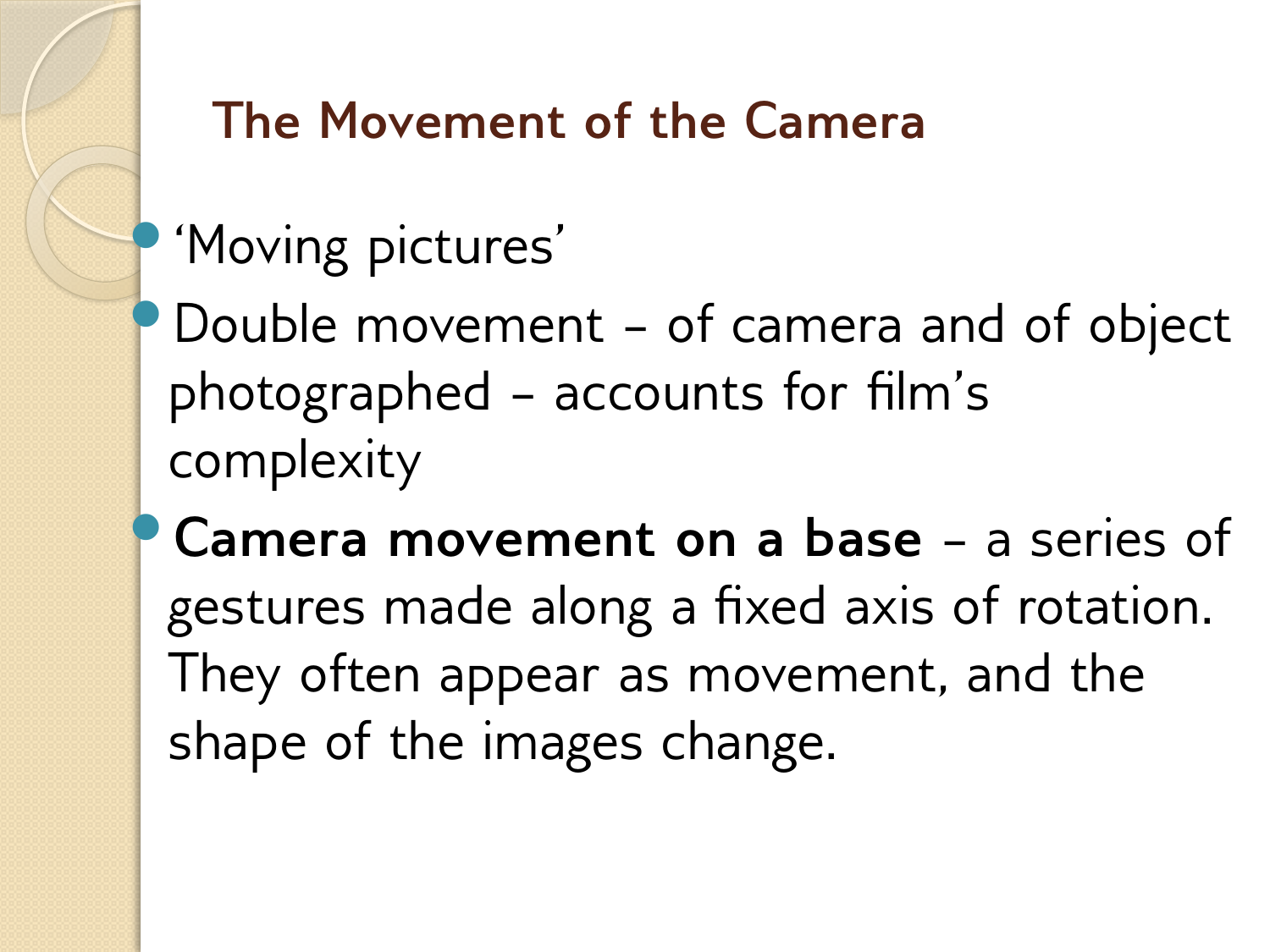

# The Movement of the Camera
‘Moving pictures’
Double movement – of camera and of object photographed – accounts for film’s complexity
Camera movement on a base – a series of gestures made along a fixed axis of rotation. They often appear as movement, and the shape of the images change.